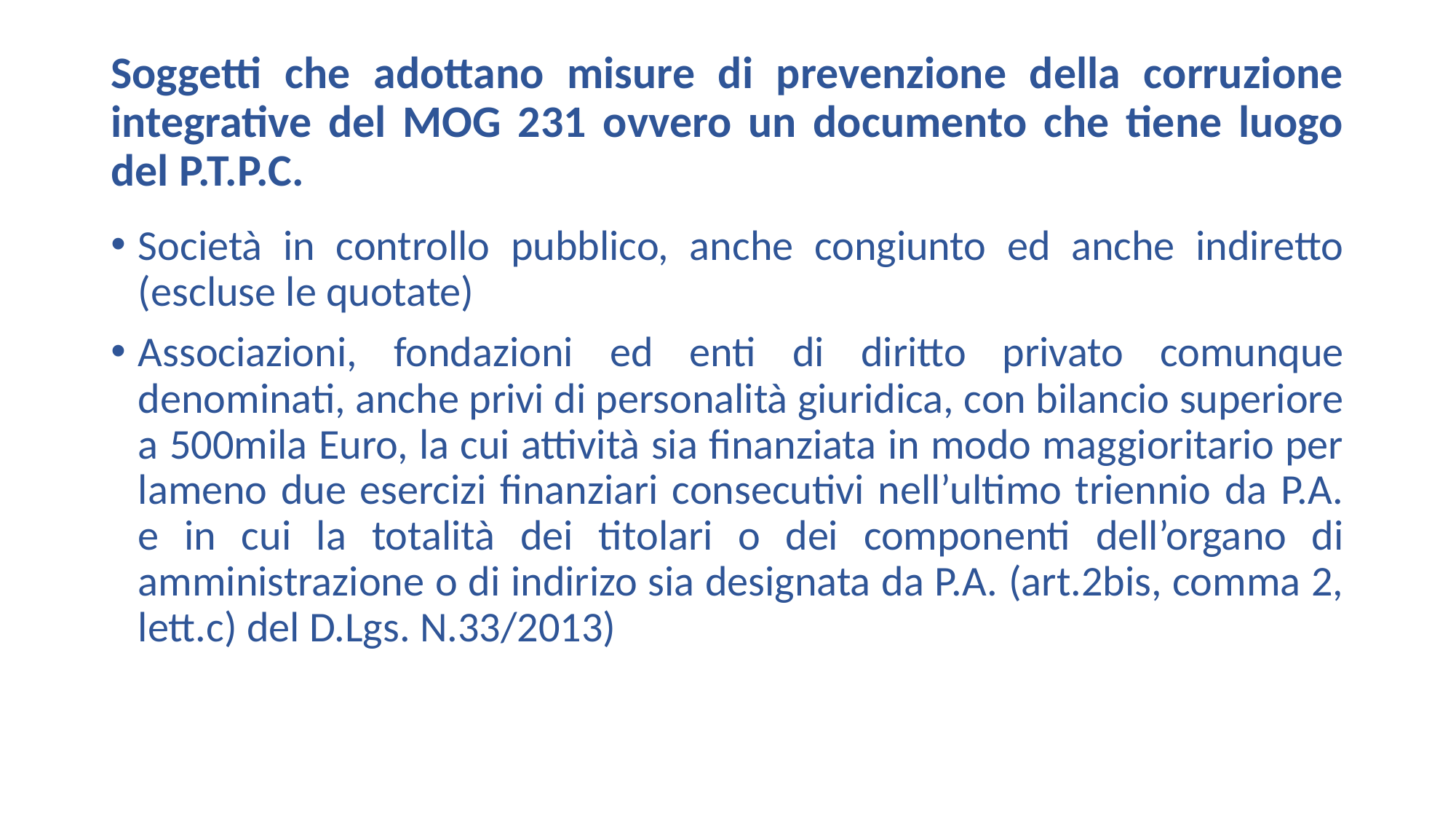

# Soggetti che adottano misure di prevenzione della corruzione integrative del MOG 231 ovvero un documento che tiene luogo del P.T.P.C.
Società in controllo pubblico, anche congiunto ed anche indiretto (escluse le quotate)
Associazioni, fondazioni ed enti di diritto privato comunque denominati, anche privi di personalità giuridica, con bilancio superiore a 500mila Euro, la cui attività sia finanziata in modo maggioritario per lameno due esercizi finanziari consecutivi nell’ultimo triennio da P.A. e in cui la totalità dei titolari o dei componenti dell’organo di amministrazione o di indirizo sia designata da P.A. (art.2bis, comma 2, lett.c) del D.Lgs. N.33/2013)